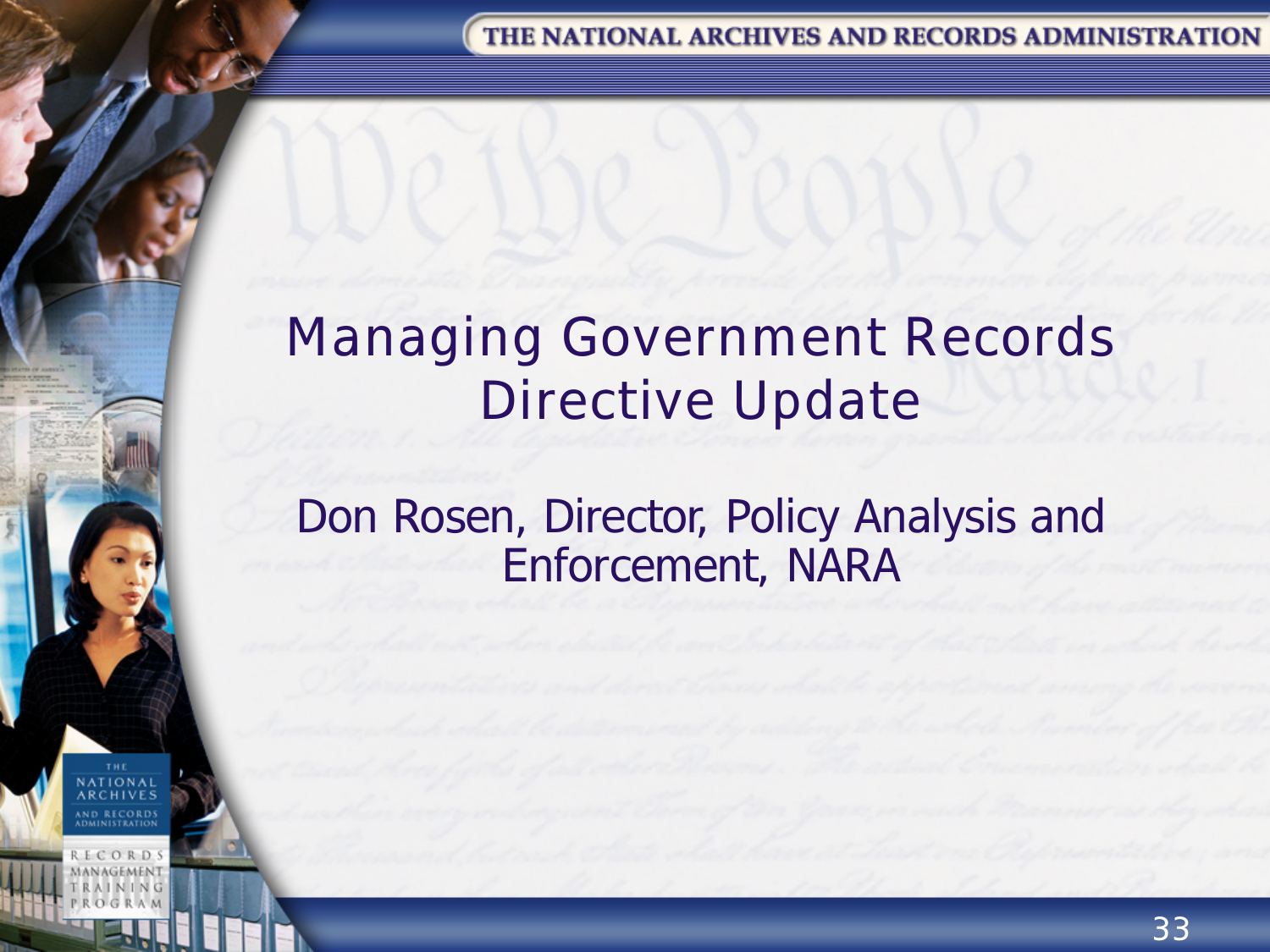

# Managing Government Records Directive Update
Don Rosen, Director, Policy Analysis and Enforcement, NARA
33